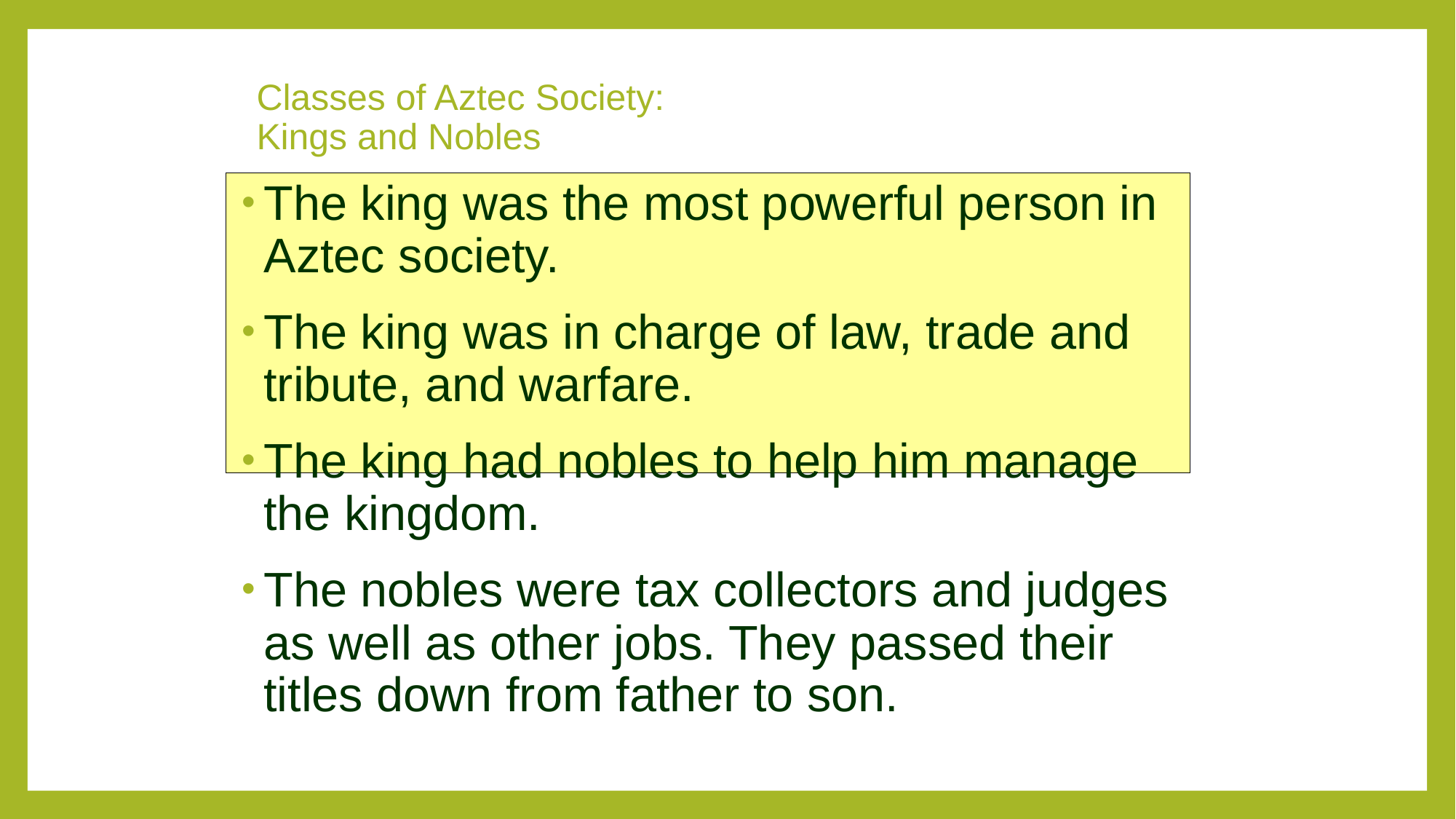

# Classes of Aztec Society: Kings and Nobles
The king was the most powerful person in Aztec society.
The king was in charge of law, trade and tribute, and warfare.
The king had nobles to help him manage the kingdom.
The nobles were tax collectors and judges as well as other jobs. They passed their titles down from father to son.